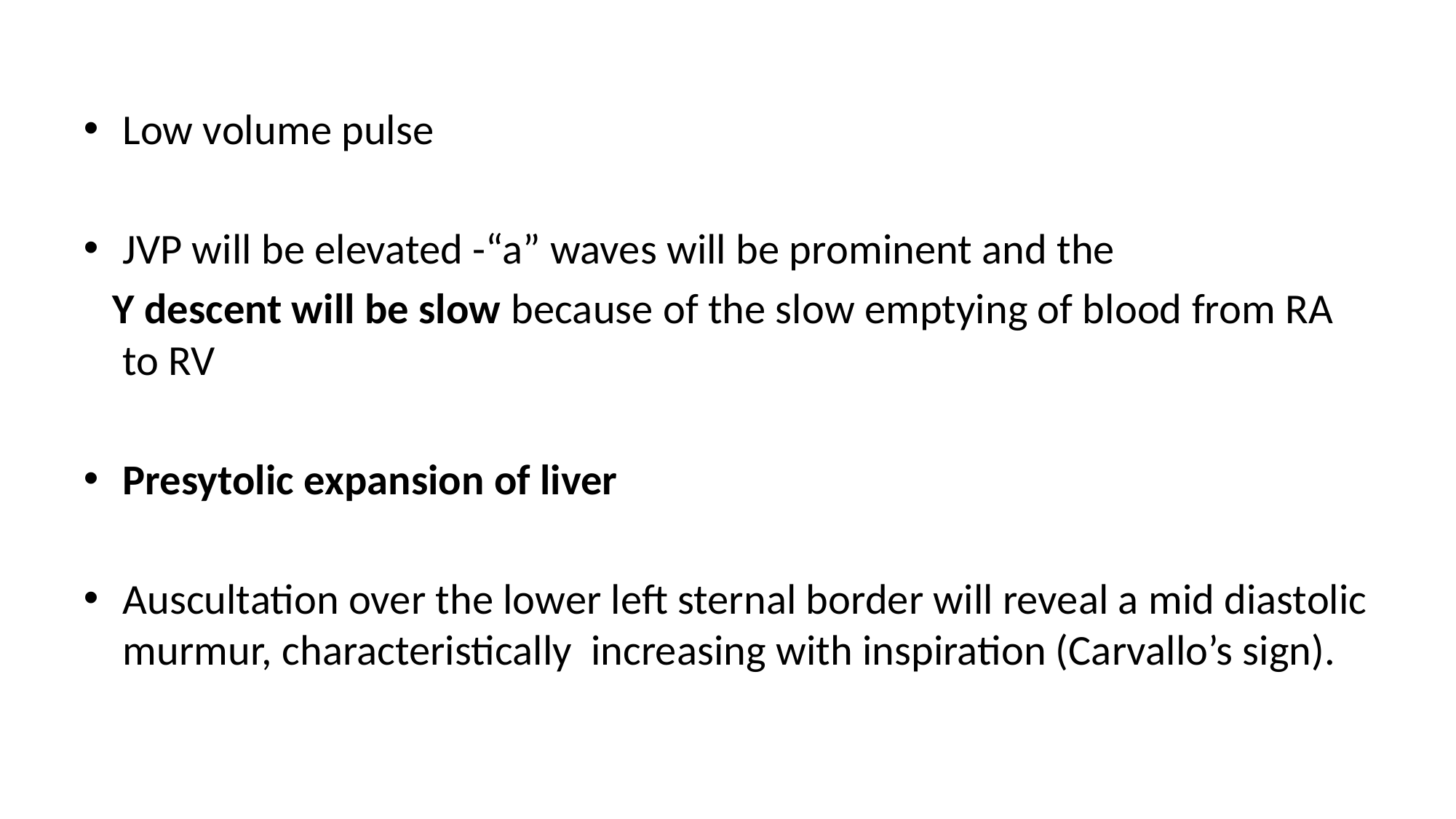

#
Low volume pulse

JVP will be elevated -“a” waves will be prominent and the
   Y descent will be slow because of the slow emptying of blood from RA to RV

Presytolic expansion of liver

Auscultation over the lower left sternal border will reveal a mid diastolic murmur, characteristically  increasing with inspiration (Carvallo’s sign).